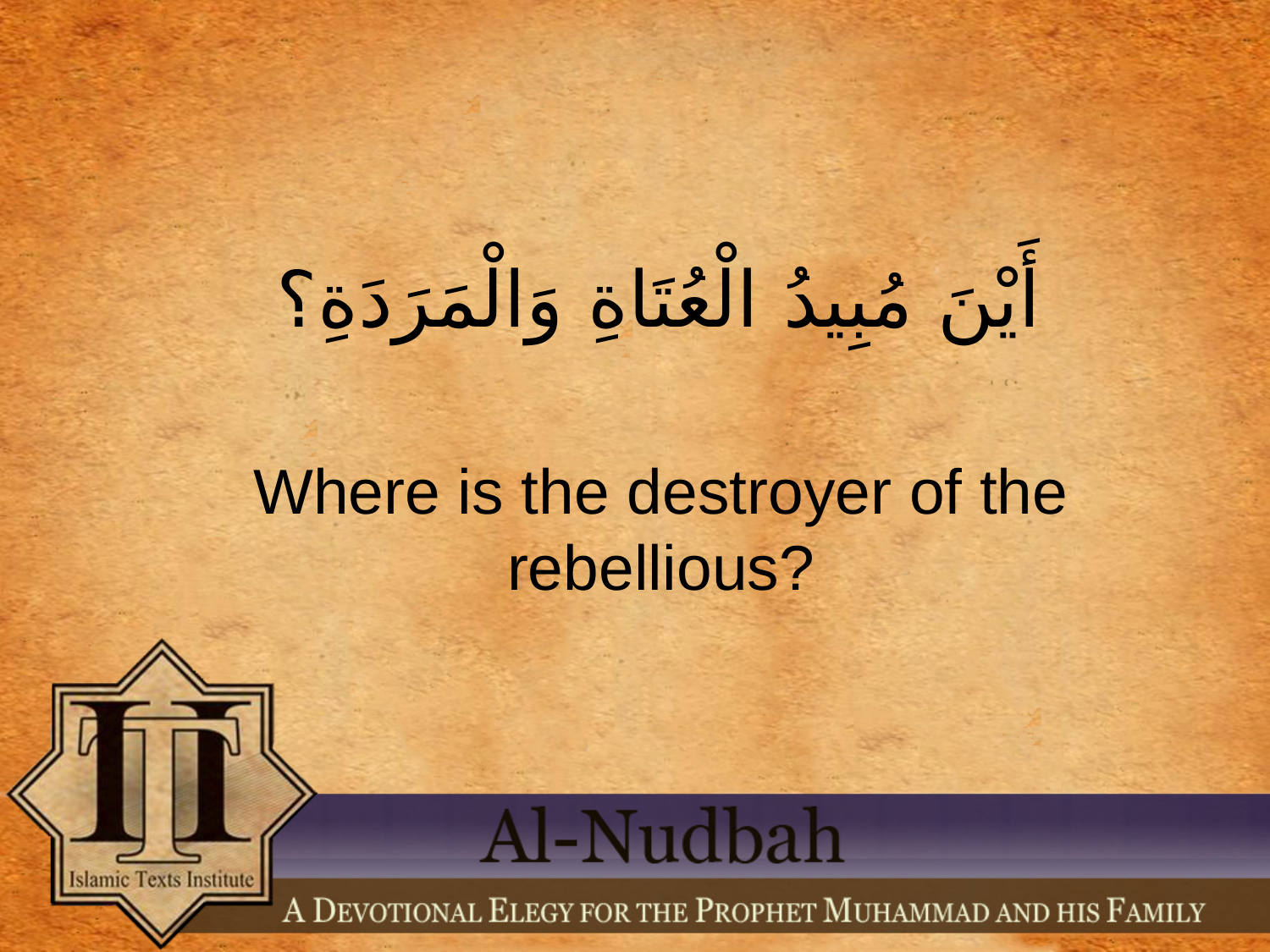

أَيْنَ مُبِيدُ الْعُتَاةِ وَالْمَرَدَةِ؟
Where is the destroyer of the rebellious?